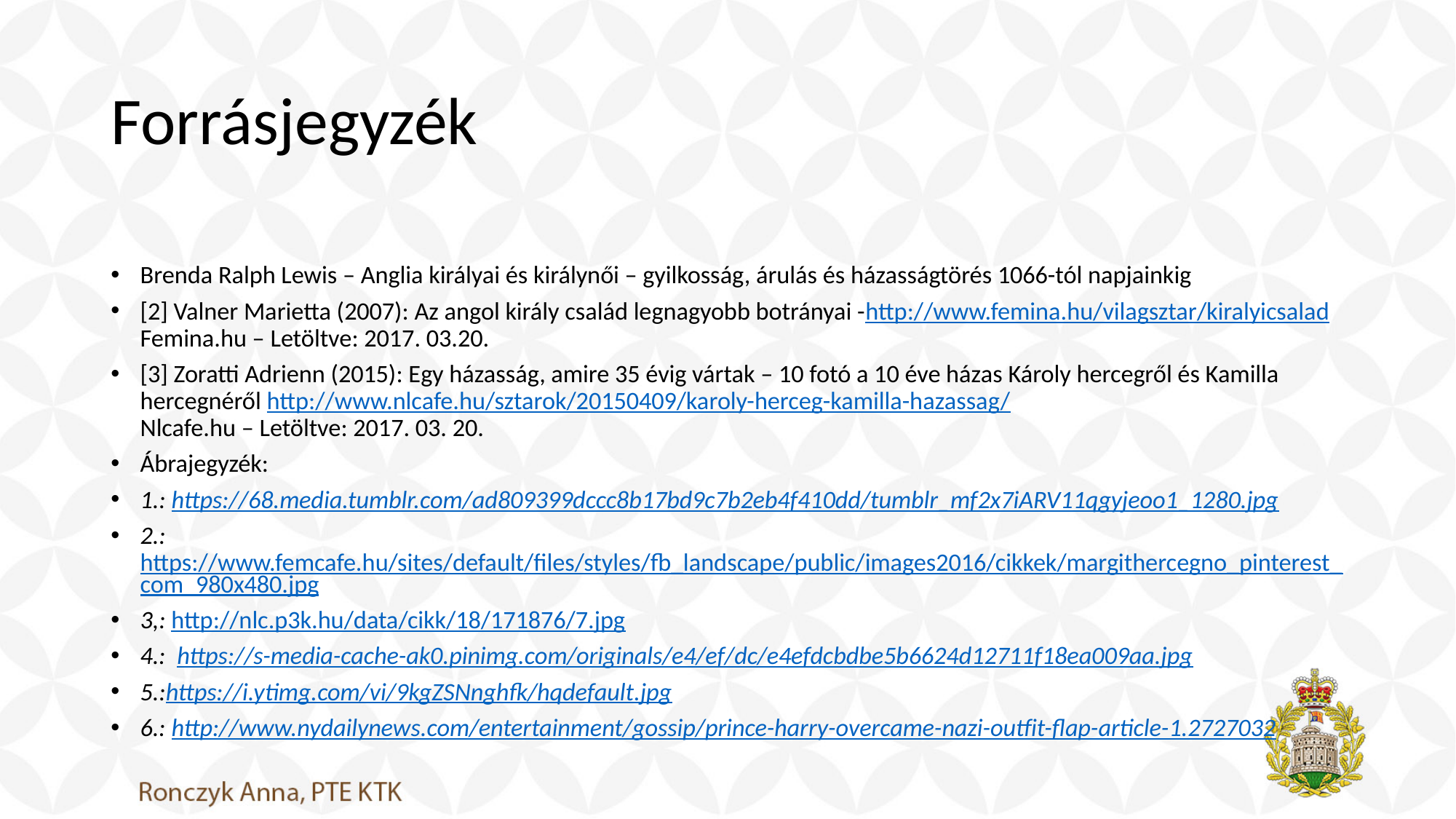

# Forrásjegyzék

Brenda Ralph Lewis – Anglia királyai és királynői – gyilkosság, árulás és házasságtörés 1066-tól napjainkig
[2] Valner Marietta (2007): Az angol király család legnagyobb botrányai -http://www.femina.hu/vilagsztar/kiralyicsalad
Femina.hu – Letöltve: 2017. 03.20.
[3] Zoratti Adrienn (2015): Egy házasság, amire 35 évig vártak – 10 fotó a 10 éve házas Károly hercegről és Kamilla hercegnéről http://www.nlcafe.hu/sztarok/20150409/karoly-herceg-kamilla-hazassag/
Nlcafe.hu – Letöltve: 2017. 03. 20.
Ábrajegyzék:
1.: https://68.media.tumblr.com/ad809399dccc8b17bd9c7b2eb4f410dd/tumblr_mf2x7iARV11qgyjeoo1_1280.jpg
2.: https://www.femcafe.hu/sites/default/files/styles/fb_landscape/public/images2016/cikkek/margithercegno_pinterest_com_980x480.jpg
3,: http://nlc.p3k.hu/data/cikk/18/171876/7.jpg
4.:  https://s-media-cache-ak0.pinimg.com/originals/e4/ef/dc/e4efdcbdbe5b6624d12711f18ea009aa.jpg
5.:https://i.ytimg.com/vi/9kgZSNnghfk/hqdefault.jpg
6.: http://www.nydailynews.com/entertainment/gossip/prince-harry-overcame-nazi-outfit-flap-article-1.2727032